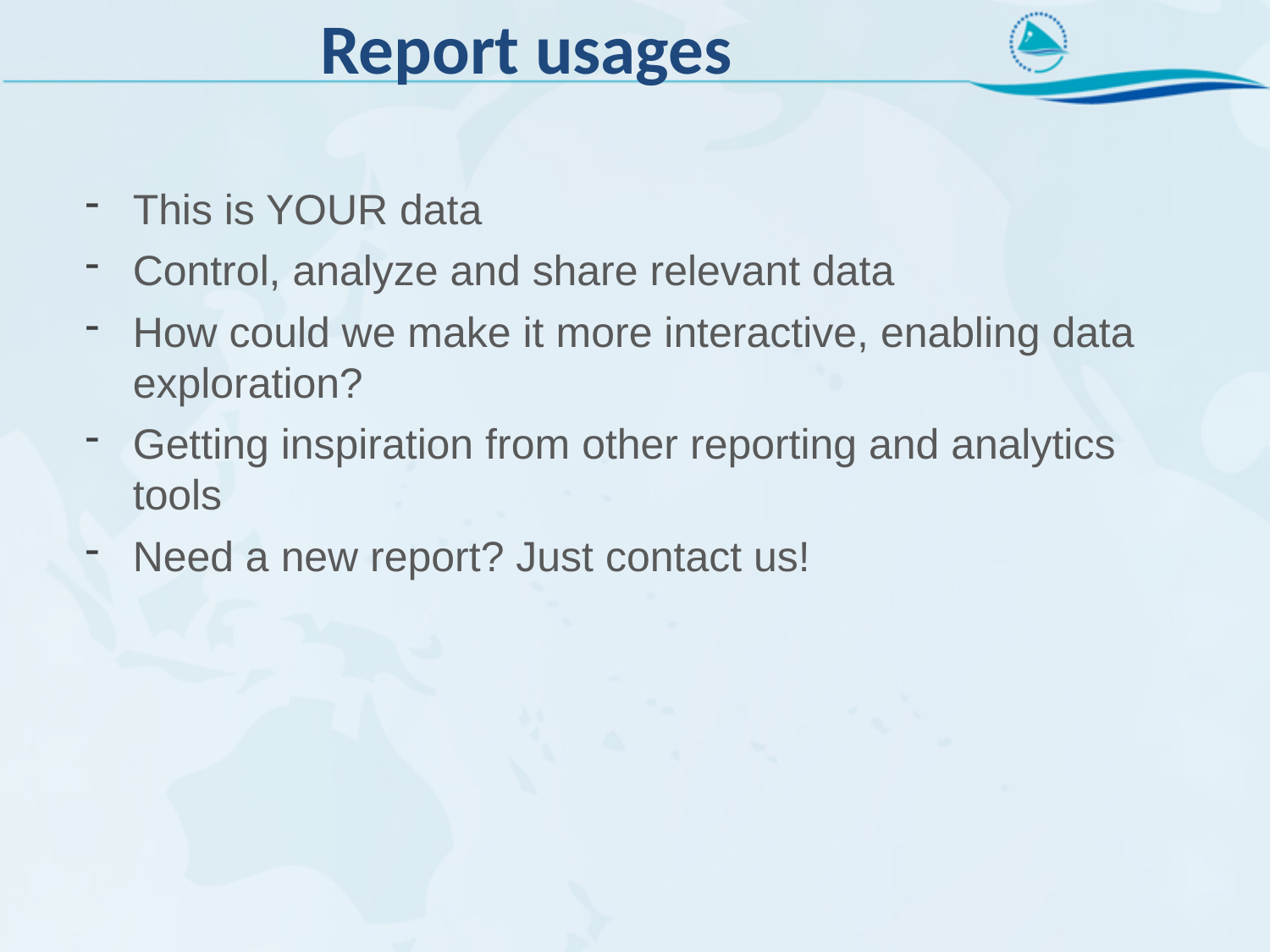

Report usages
This is YOUR data
Control, analyze and share relevant data
How could we make it more interactive, enabling data exploration?
Getting inspiration from other reporting and analytics tools
Need a new report? Just contact us!